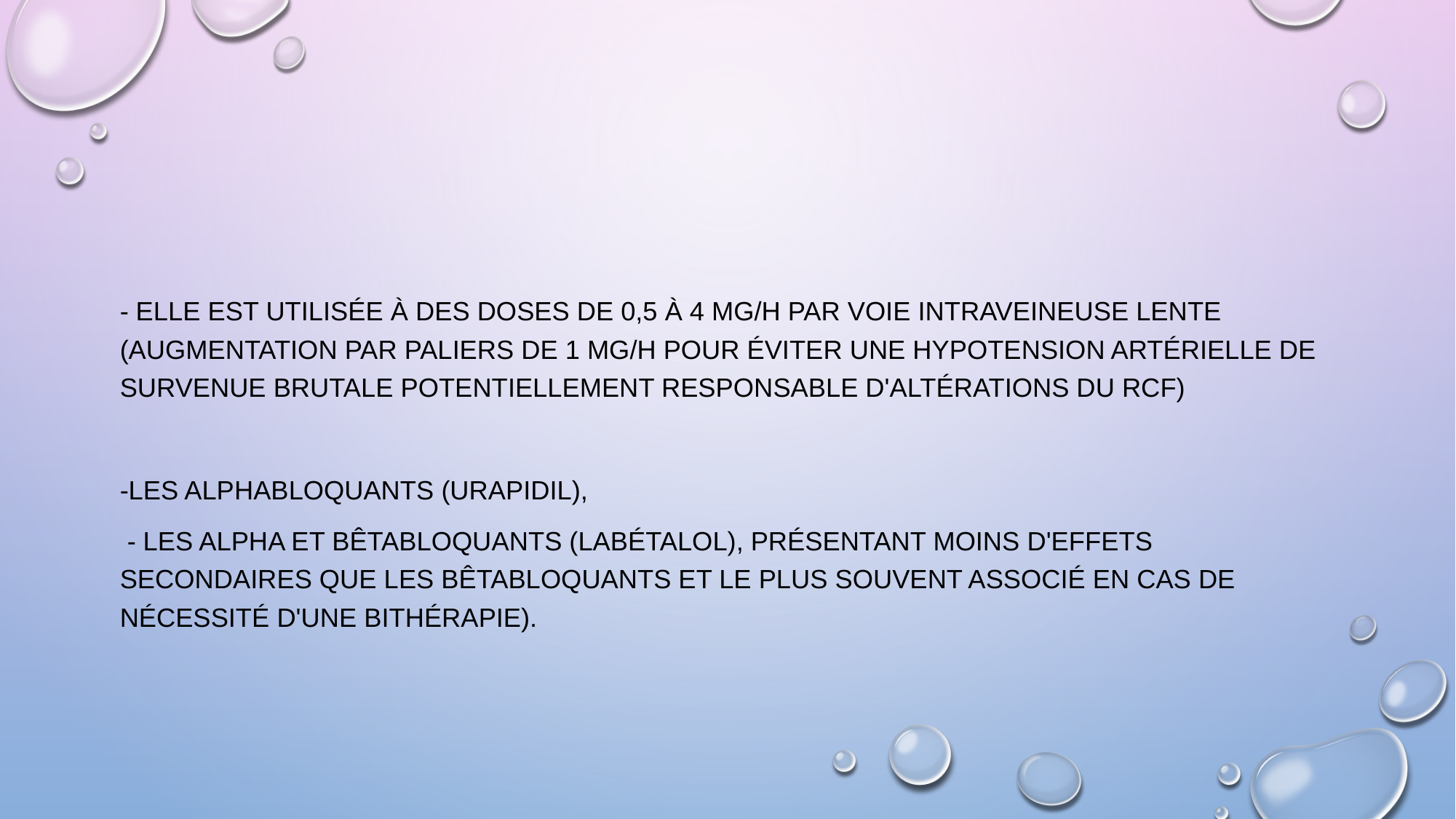

#
- Elle est utilisée à des doses de 0,5 à 4 mg/h par voie intraveineuse lente (augmentation par paliers de 1 mg/h pour éviter une hypotension artérielle de survenue brutale potentiellement responsable d'altérations du RCF)

-les alphabloquants (urapidil),
 - les alpha et bêtabloquants (labétalol), présentant moins d'effets secondaires que les bêtabloquants et le plus souvent associé en cas de nécessité d'une bithérapie).